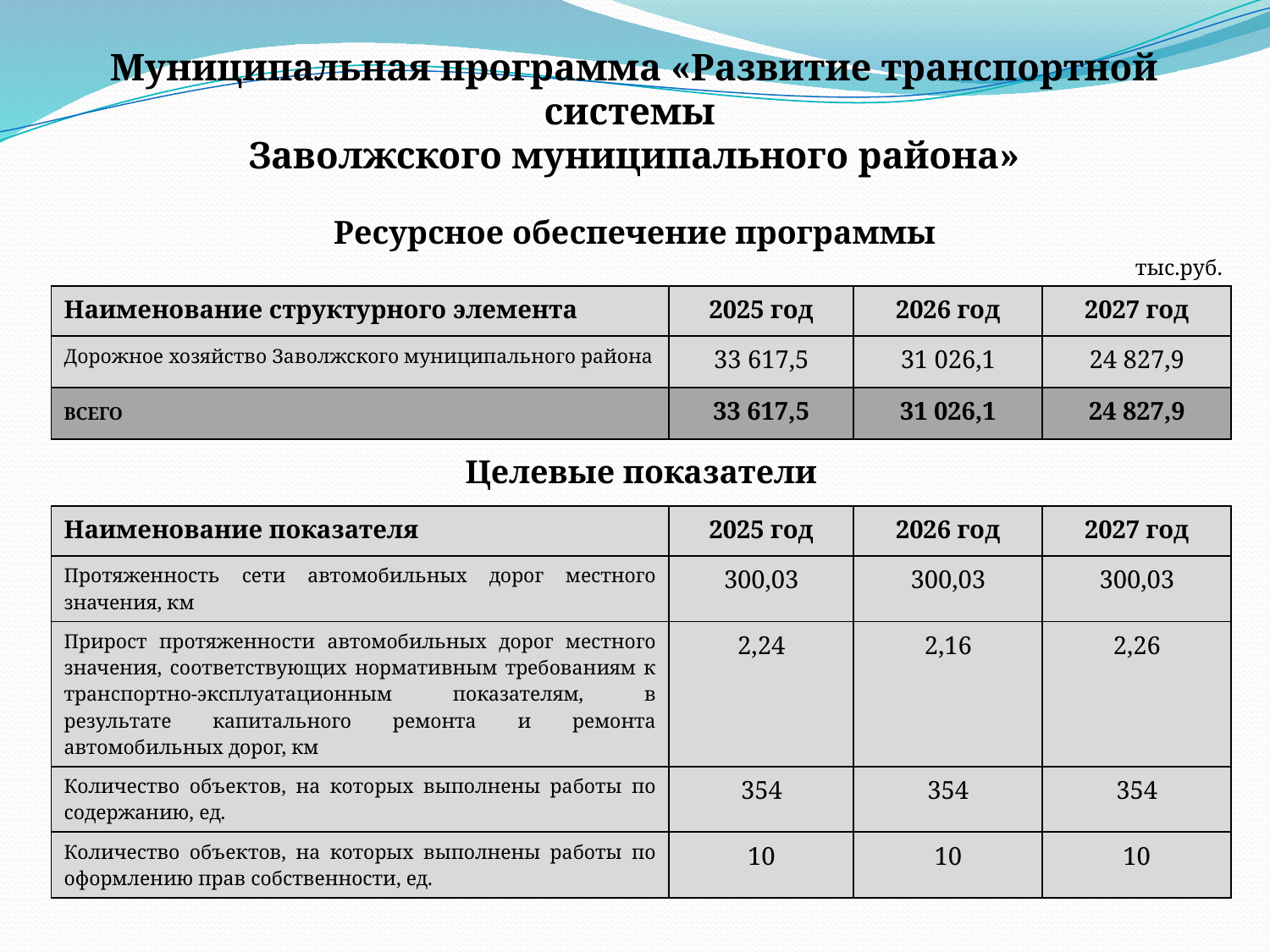

# Муниципальная программа «Развитие транспортной системы Заволжского муниципального района»
Ресурсное обеспечение программы
тыс.руб.

| Наименование структурного элемента | 2025 год | 2026 год | 2027 год |
| --- | --- | --- | --- |
| Дорожное хозяйство Заволжского муниципального района | 33 617,5 | 31 026,1 | 24 827,9 |
| ВСЕГО | 33 617,5 | 31 026,1 | 24 827,9 |
Целевые показатели
| Наименование показателя | 2025 год | 2026 год | 2027 год |
| --- | --- | --- | --- |
| Протяженность сети автомобильных дорог местного значения, км | 300,03 | 300,03 | 300,03 |
| Прирост протяженности автомобильных дорог местного значения, соответствующих нормативным требованиям к транспортно-эксплуатационным показателям, в результате капитального ремонта и ремонта автомобильных дорог, км | 2,24 | 2,16 | 2,26 |
| Количество объектов, на которых выполнены работы по содержанию, ед. | 354 | 354 | 354 |
| Количество объектов, на которых выполнены работы по оформлению прав собственности, ед. | 10 | 10 | 10 |